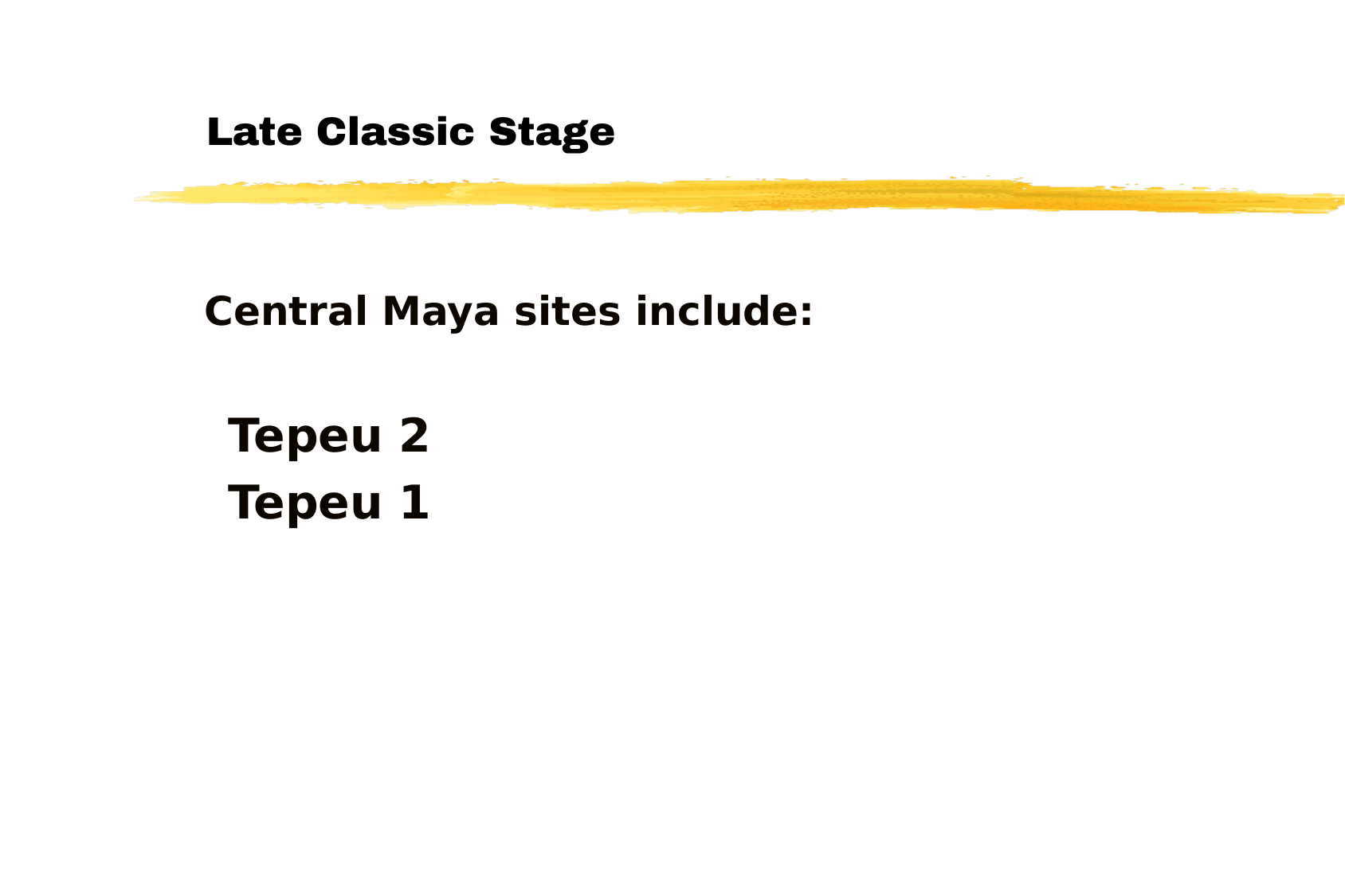

Late Classic Stage
Central Maya sites include:
Tepeu 2
Tepeu 1